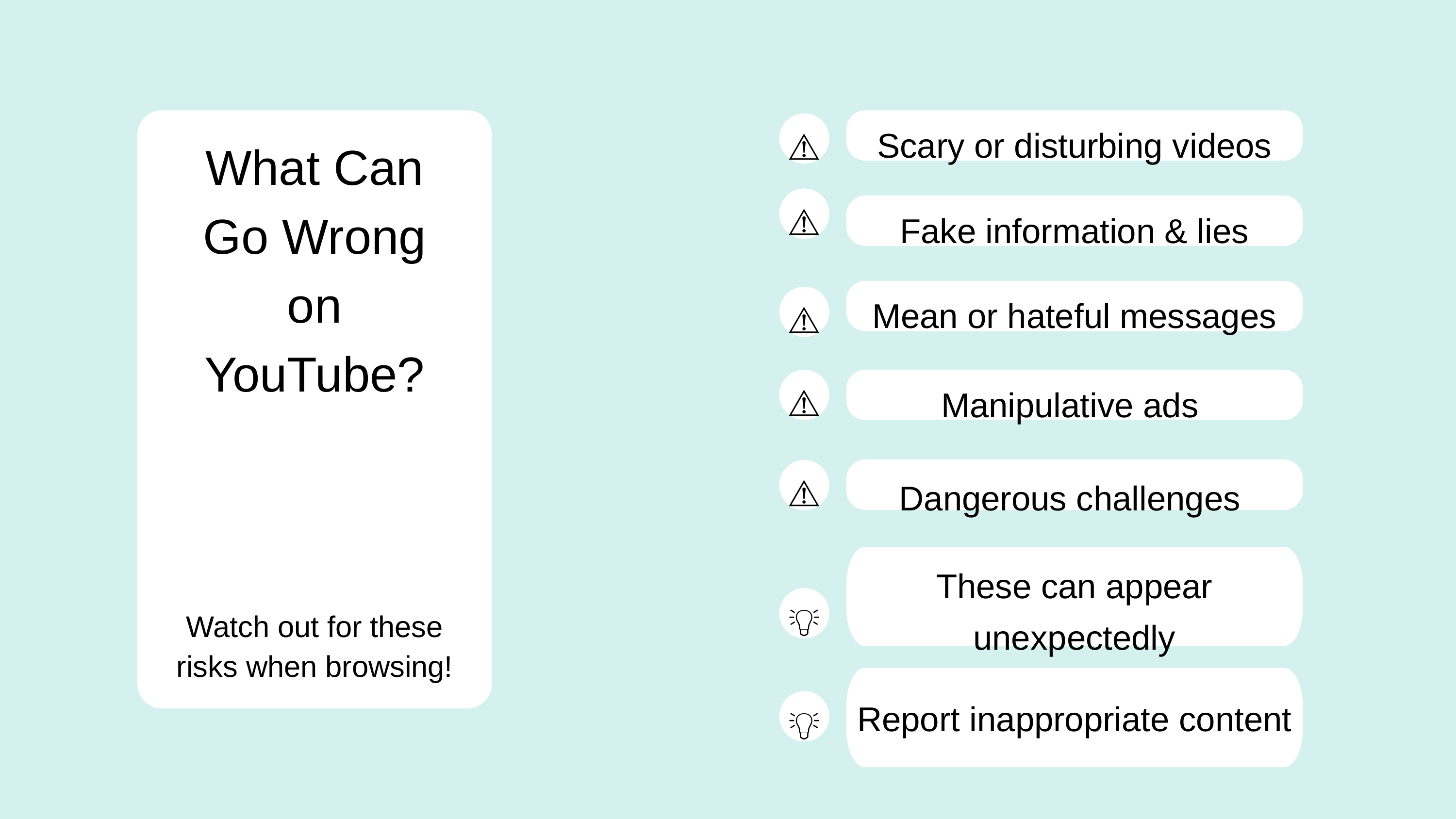

⚠️
Scary or disturbing videos
What Can
Go Wrong
on YouTube?

⚠️

Fake information & lies

Mean or hateful messages

⚠️

⚠️

Manipulative ads

⚠️
Dangerous challenges

These can appear unexpectedly

💡
Watch out for these risks when browsing!

Report inappropriate content

💡